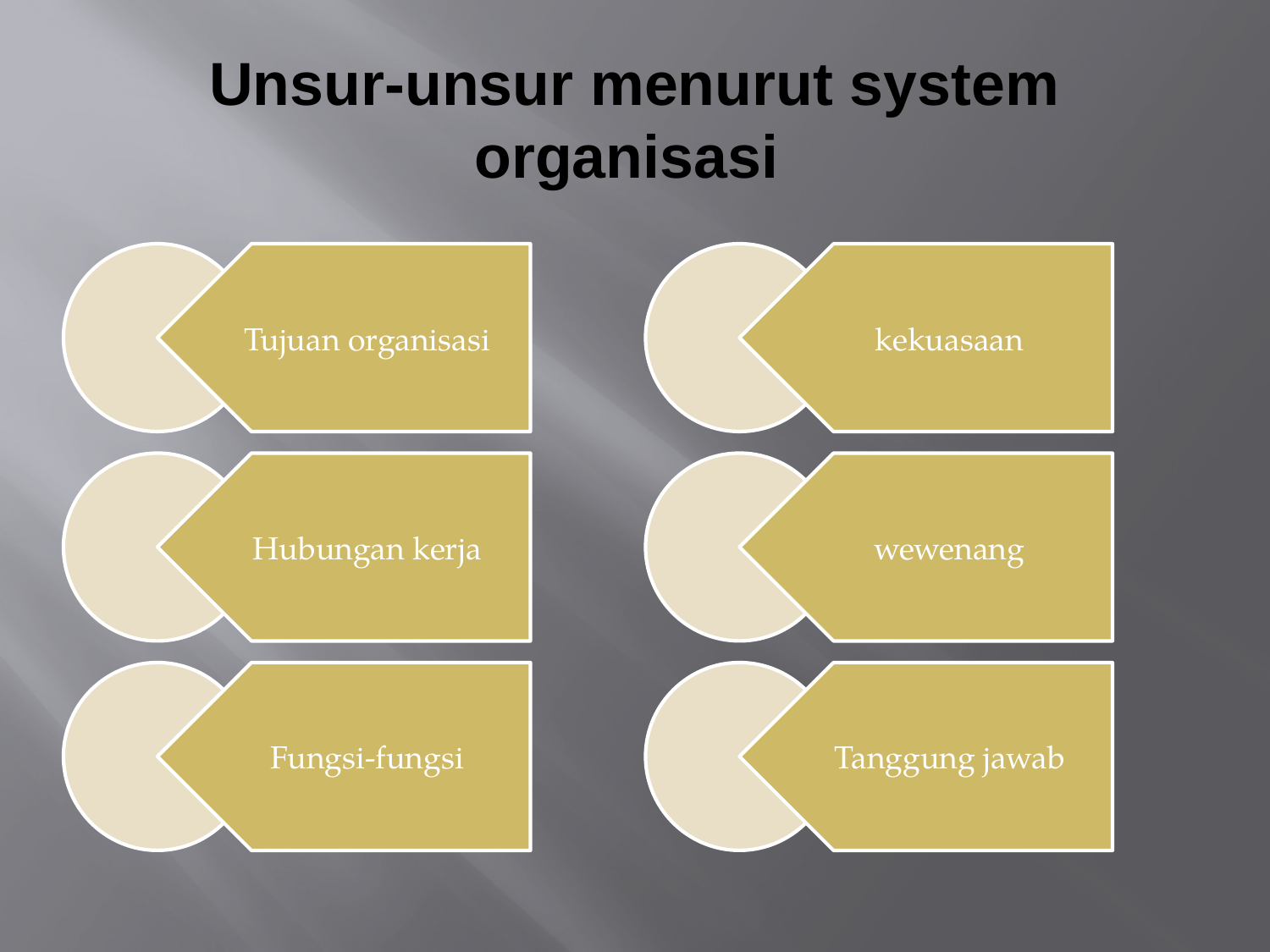

# Unsur-unsur menurut system organisasi
Tujuan organisasi
Hubungan kerja
Fungsi-fungsi
kekuasaan
wewenang
Tanggung jawab